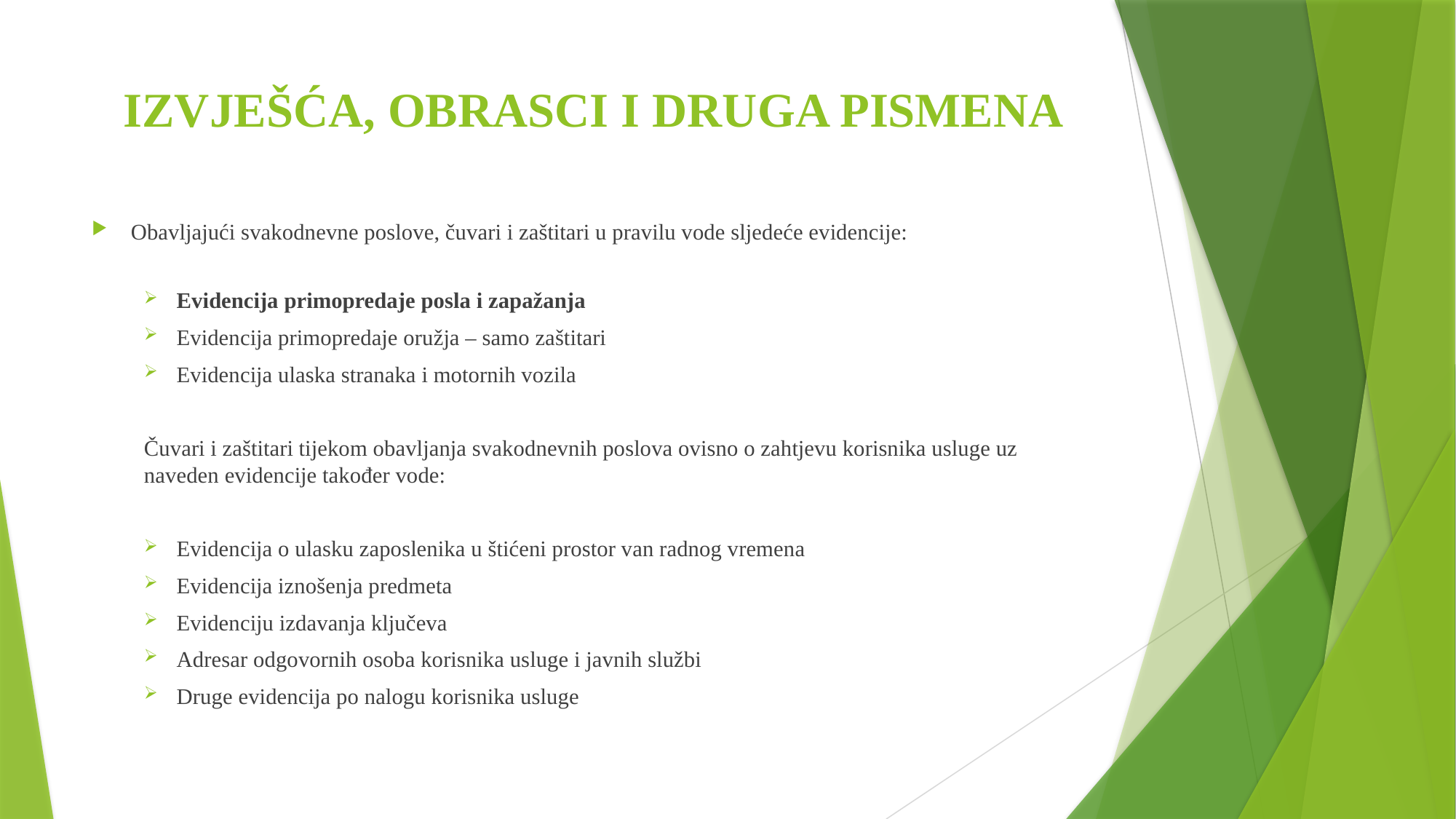

# IZVJEŠĆA, OBRASCI I DRUGA PISMENA
Obavljajući svakodnevne poslove, čuvari i zaštitari u pravilu vode sljedeće evidencije:

Evidencija primopredaje posla i zapažanja
Evidencija primopredaje oružja – samo zaštitari
Evidencija ulaska stranaka i motornih vozila

Čuvari i zaštitari tijekom obavljanja svakodnevnih poslova ovisno o zahtjevu korisnika usluge uz naveden evidencije također vode:

Evidencija o ulasku zaposlenika u štićeni prostor van radnog vremena
Evidencija iznošenja predmeta
Evidenciju izdavanja ključeva
Adresar odgovornih osoba korisnika usluge i javnih službi
Druge evidencija po nalogu korisnika usluge